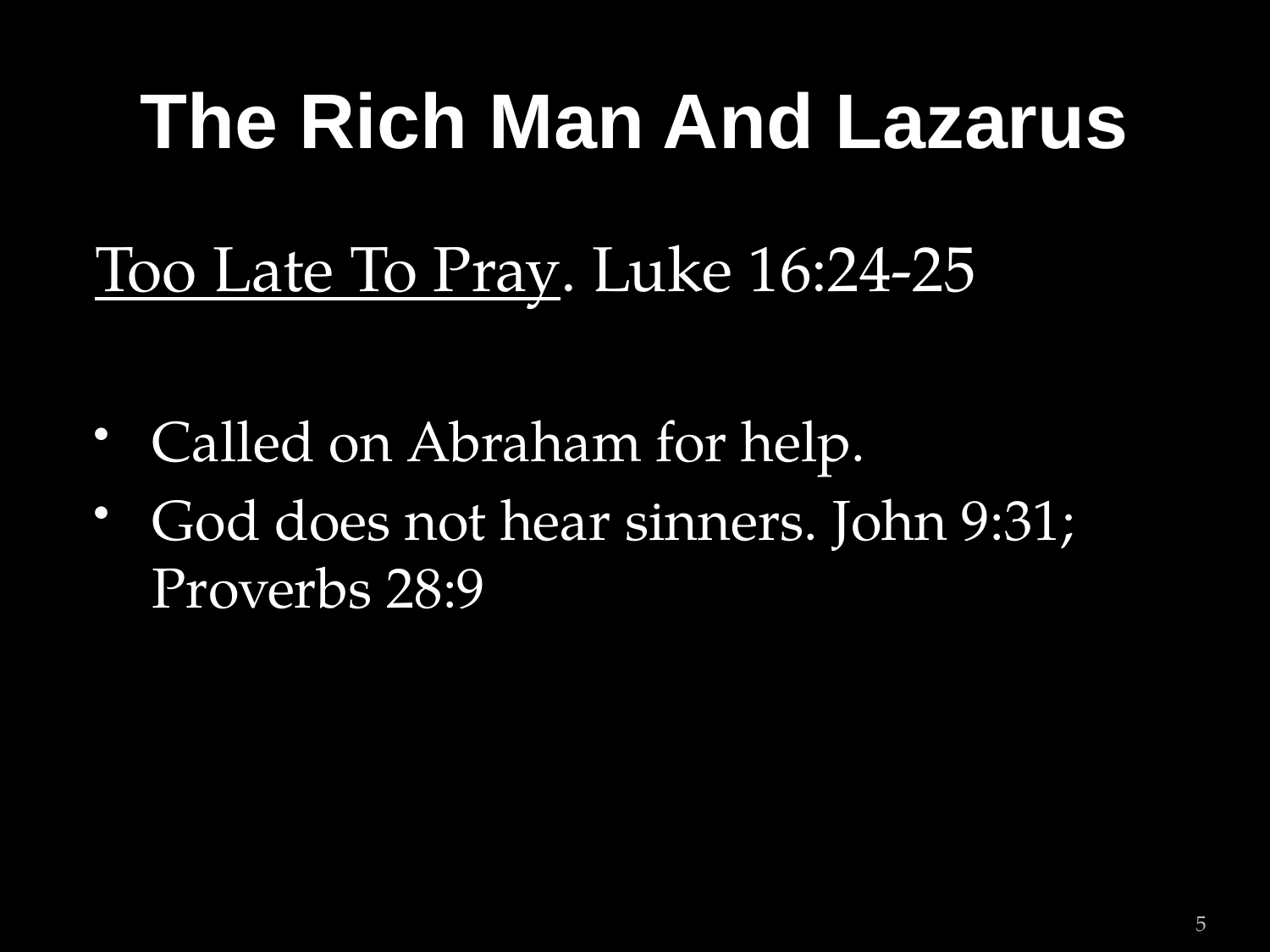

# The Rich Man And Lazarus
Too Late To Pray. Luke 16:24-25

Called on Abraham for help.
God does not hear sinners. John 9:31;
Proverbs 28:9
5